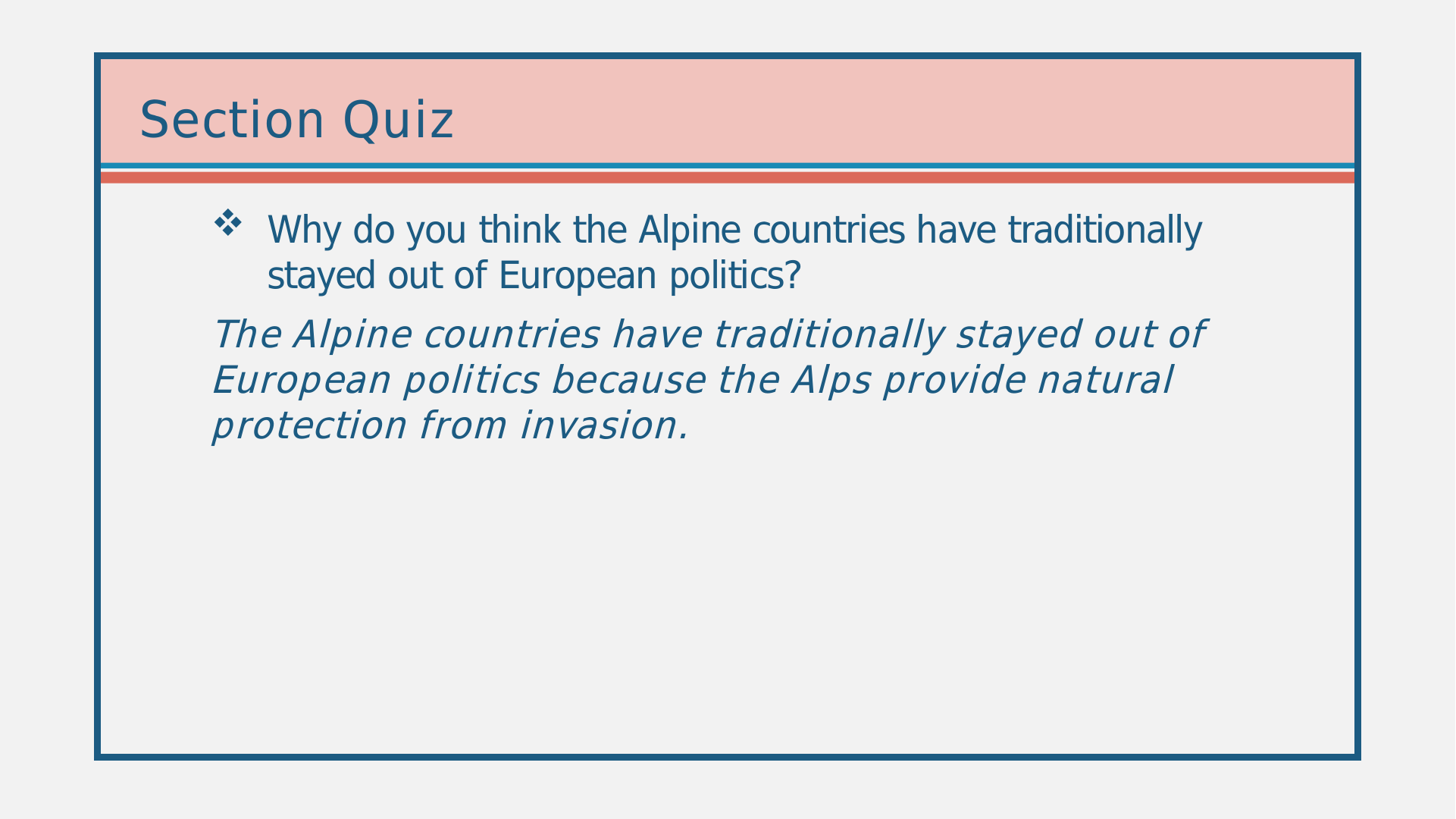

Why do you think the Alpine countries have traditionally stayed out of European politics?
The Alpine countries have traditionally stayed out of European politics because the Alps provide natural protection from invasion.